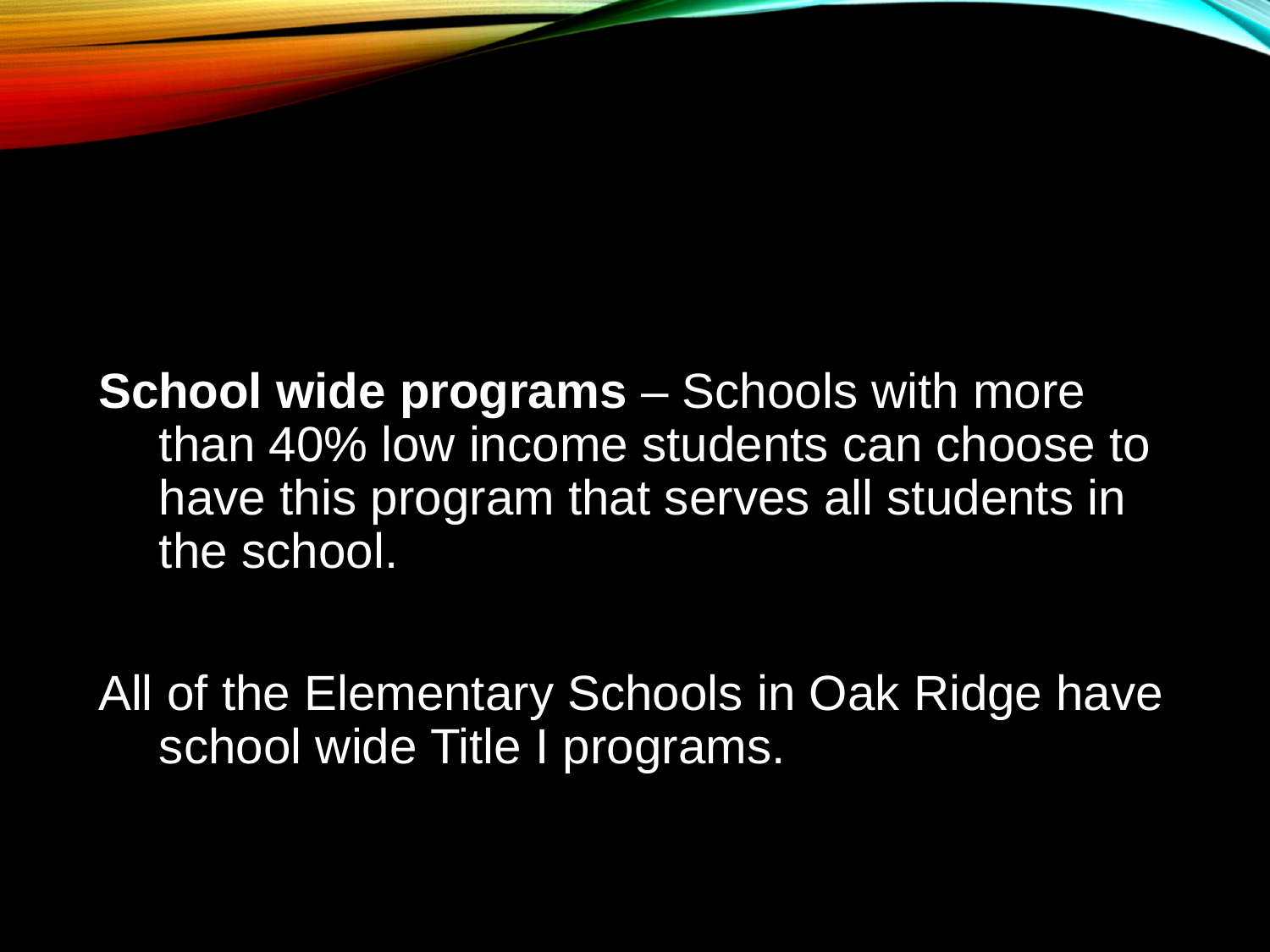

#
School wide programs – Schools with more than 40% low income students can choose to have this program that serves all students in the school.

All of the Elementary Schools in Oak Ridge have school wide Title I programs.